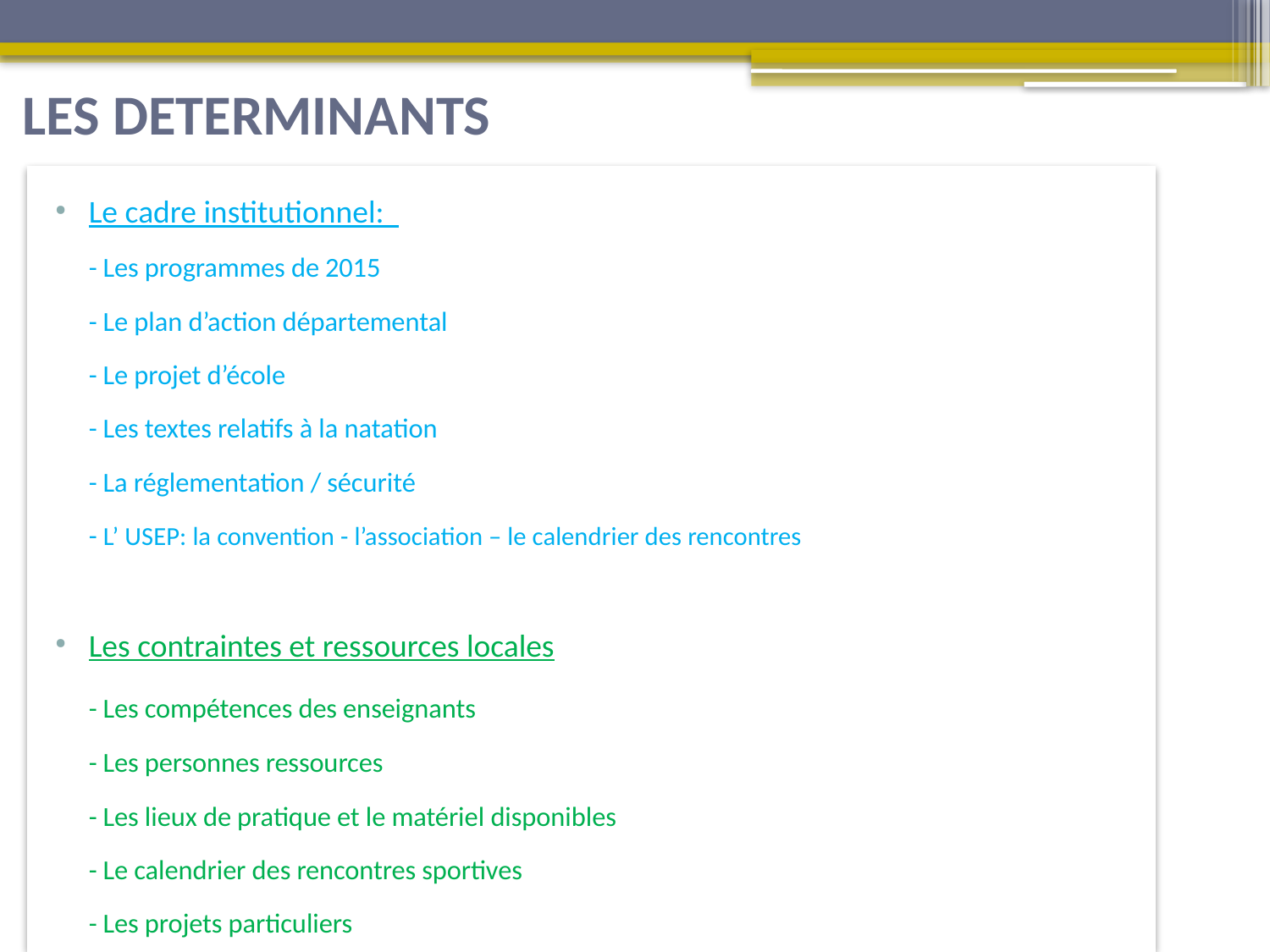

# LES DETERMINANTS
Le cadre institutionnel:
		- Les programmes de 2015
		- Le plan d’action départemental
		- Le projet d’école
		- Les textes relatifs à la natation
		- La réglementation / sécurité
		- L’ USEP: la convention - l’association – le calendrier des rencontres

Les contraintes et ressources locales
		- Les compétences des enseignants
		- Les personnes ressources
		- Les lieux de pratique et le matériel disponibles
		- Le calendrier des rencontres sportives
		- Les projets particuliers